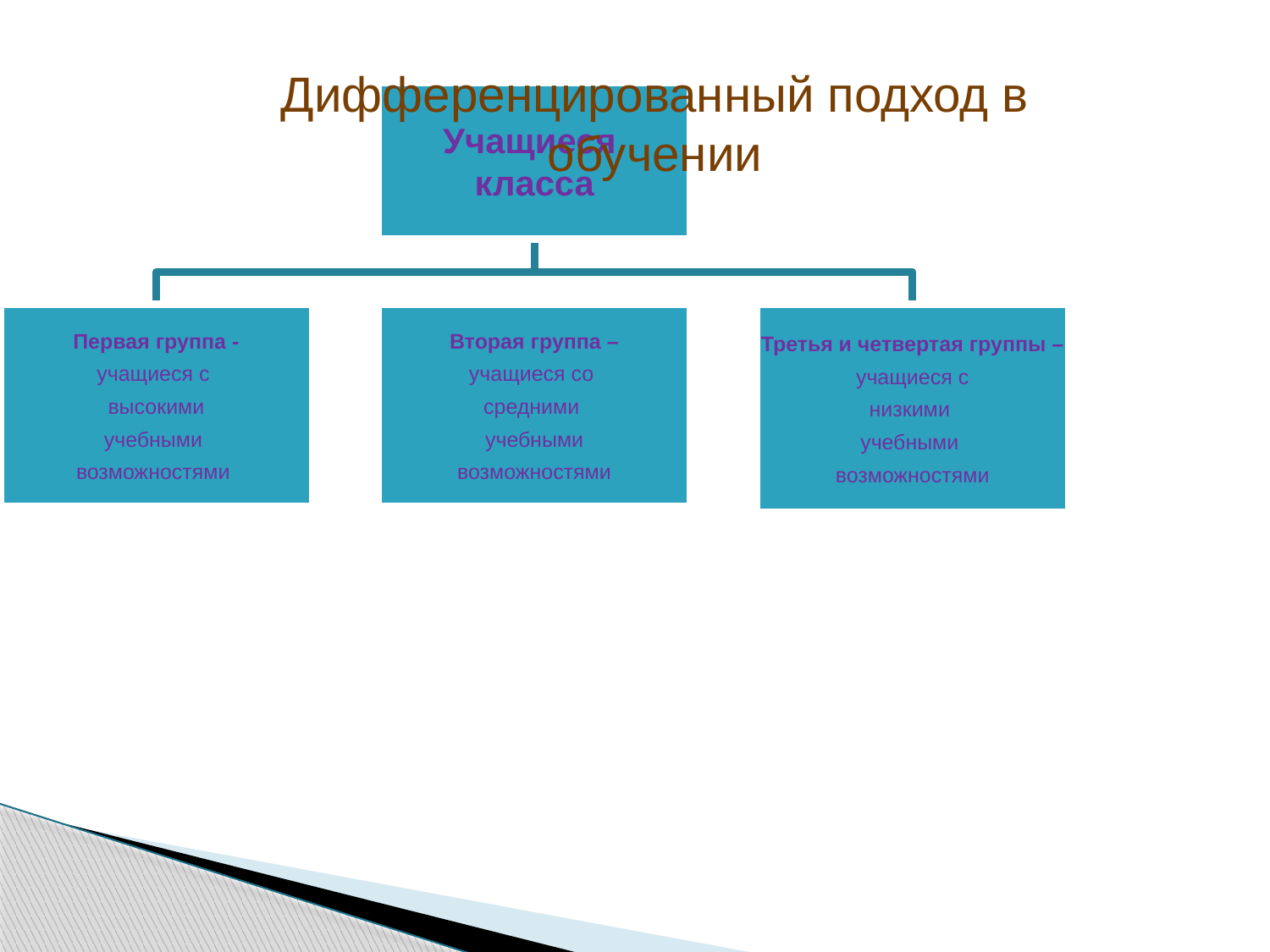

Дифференцированный подход в обучении
Учащиеся  класса
Первая группа -
учащиеся с
высокими
учебными
возможностями
Вторая группа –
учащиеся со
средними
учебными
возможностями
Третья и четвертая группы –
учащиеся с
низкими
учебными
возможностями